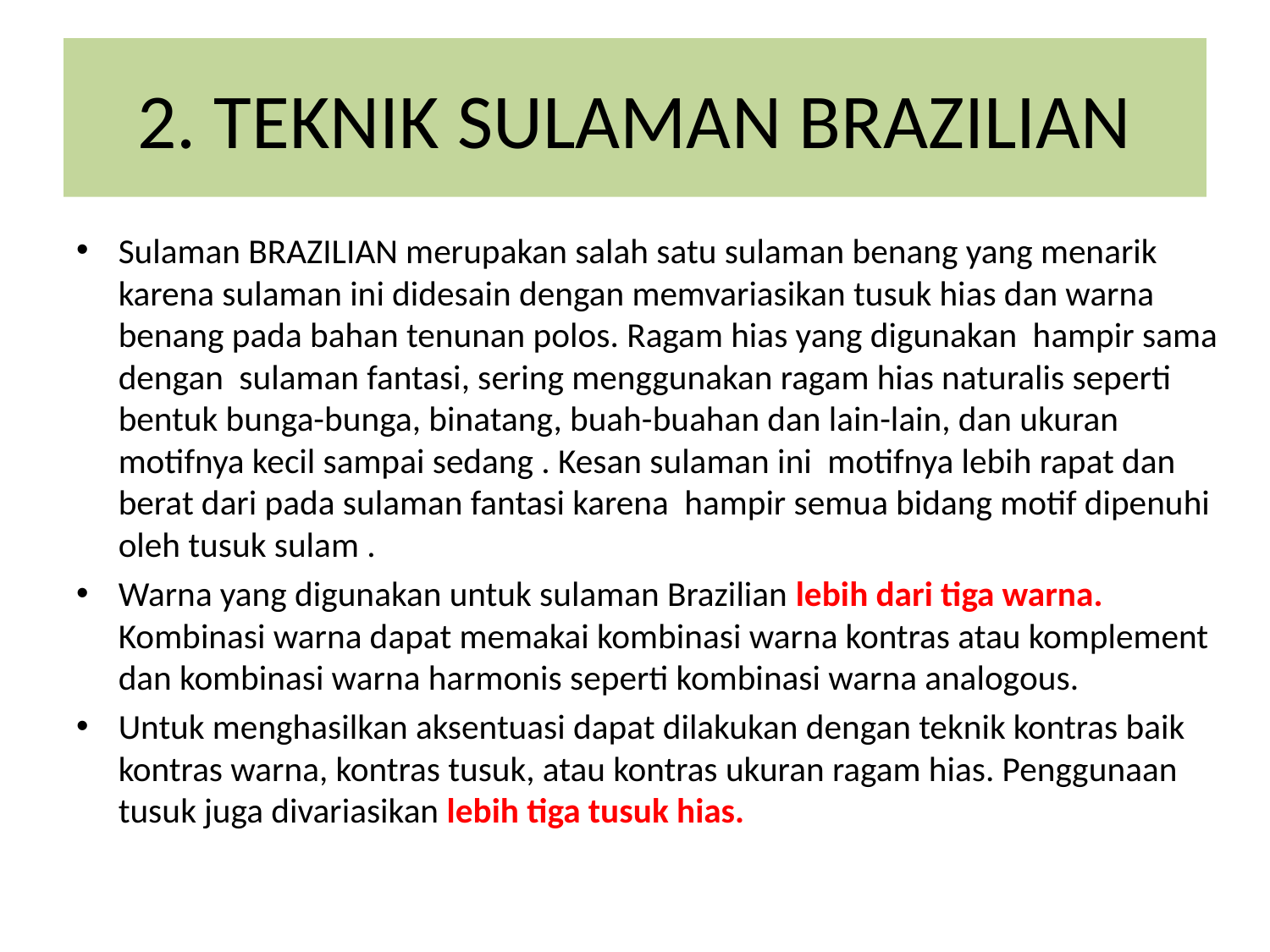

# 2. TEKNIK SULAMAN BRAZILIAN
Sulaman BRAZILIAN merupakan salah satu sulaman benang yang menarik karena sulaman ini didesain dengan memvariasikan tusuk hias dan warna benang pada bahan tenunan polos. Ragam hias yang digunakan  hampir sama dengan  sulaman fantasi, sering menggunakan ragam hias naturalis seperti bentuk bunga-bunga, binatang, buah-buahan dan lain-lain, dan ukuran motifnya kecil sampai sedang . Kesan sulaman ini  motifnya lebih rapat dan  berat dari pada sulaman fantasi karena  hampir semua bidang motif dipenuhi oleh tusuk sulam .
Warna yang digunakan untuk sulaman Brazilian lebih dari tiga warna. Kombinasi warna dapat memakai kombinasi warna kontras atau komplement dan kombinasi warna harmonis seperti kombinasi warna analogous.
Untuk menghasilkan aksentuasi dapat dilakukan dengan teknik kontras baik kontras warna, kontras tusuk, atau kontras ukuran ragam hias. Penggunaan tusuk juga divariasikan lebih tiga tusuk hias.